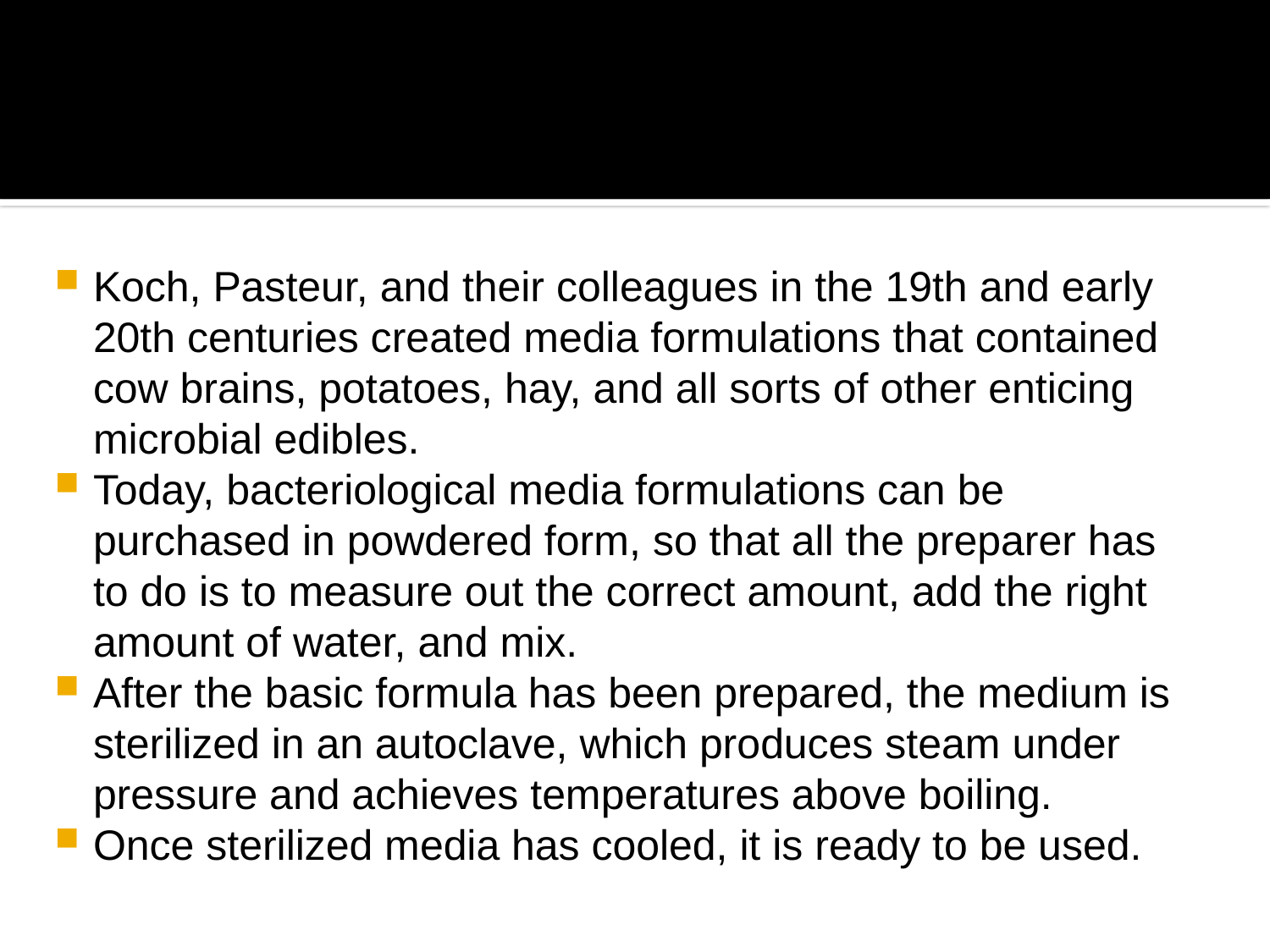

#
Koch, Pasteur, and their colleagues in the 19th and early 20th centuries created media formulations that contained cow brains, potatoes, hay, and all sorts of other enticing microbial edibles.
Today, bacteriological media formulations can be purchased in powdered form, so that all the preparer has to do is to measure out the correct amount, add the right amount of water, and mix.
After the basic formula has been prepared, the medium is sterilized in an autoclave, which produces steam under pressure and achieves temperatures above boiling.
Once sterilized media has cooled, it is ready to be used.